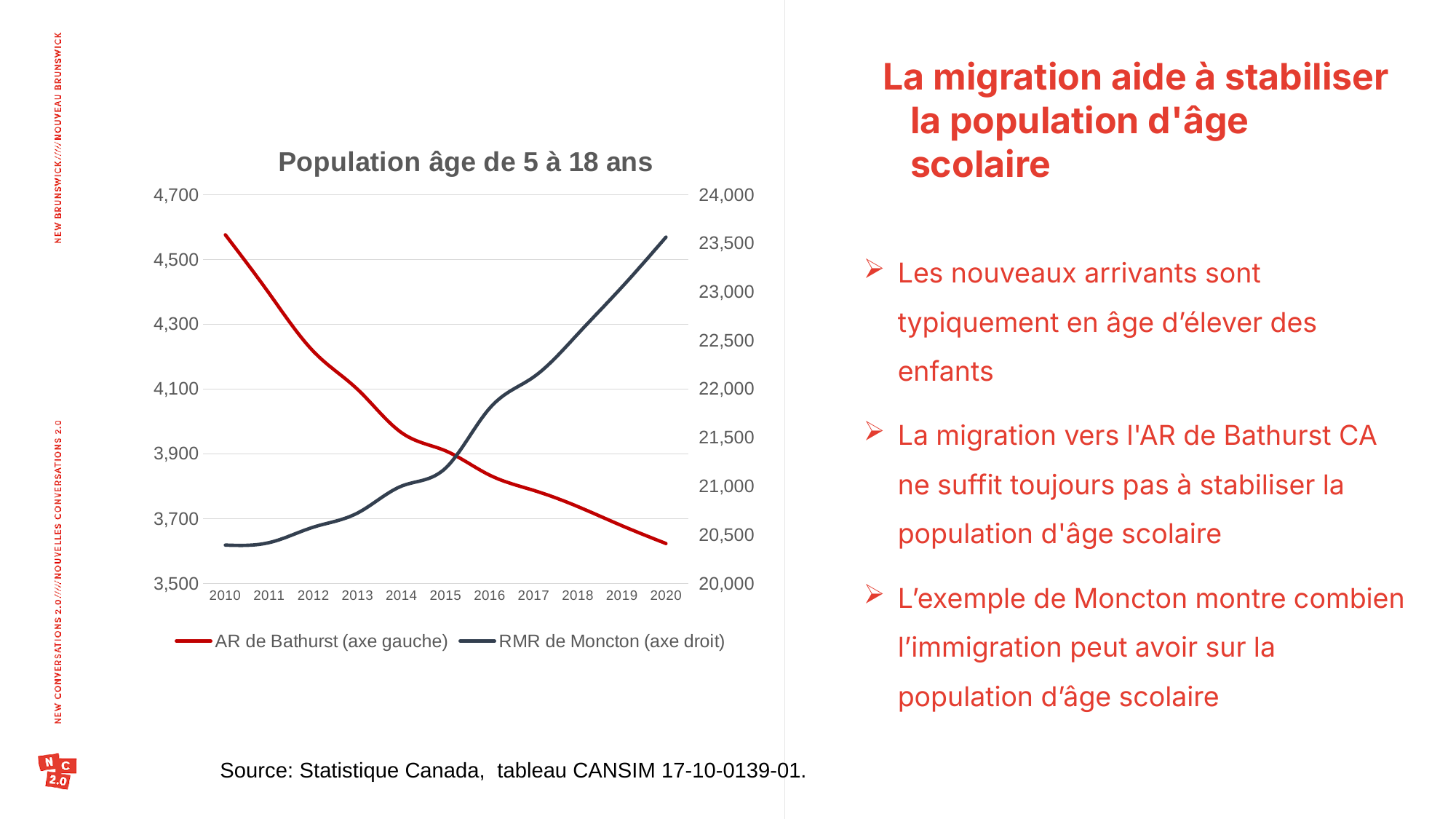

La migration aide à stabiliser la population d'âge scolaire

### Chart: Population âge de 5 à 18 ans

| Category | AR de Bathurst (axe gauche) | RMR de Moncton (axe droit) |
|---|---|---|
| 2010 | 4576.0 | 20394.0 |
| 2011 | 4394.0 | 20420.0 |
| 2012 | 4216.0 | 20579.0 |
| 2013 | 4099.0 | 20724.0 |
| 2014 | 3965.0 | 21001.0 |
| 2015 | 3909.0 | 21187.0 |
| 2016 | 3834.0 | 21803.0 |
| 2017 | 3787.0 | 22125.0 |
| 2018 | 3737.0 | 22567.0 |
| 2019 | 3678.0 | 23049.0 |
| 2020 | 3623.0 | 23563.0 |
Les nouveaux arrivants sont typiquement en âge d’élever des enfants
La migration vers l'AR de Bathurst CA ne suffit toujours pas à stabiliser la population d'âge scolaire
L’exemple de Moncton montre combien l’immigration peut avoir sur la population d’âge scolaire

Source: Statistique Canada,  tableau CANSIM 17-10-0139-01.